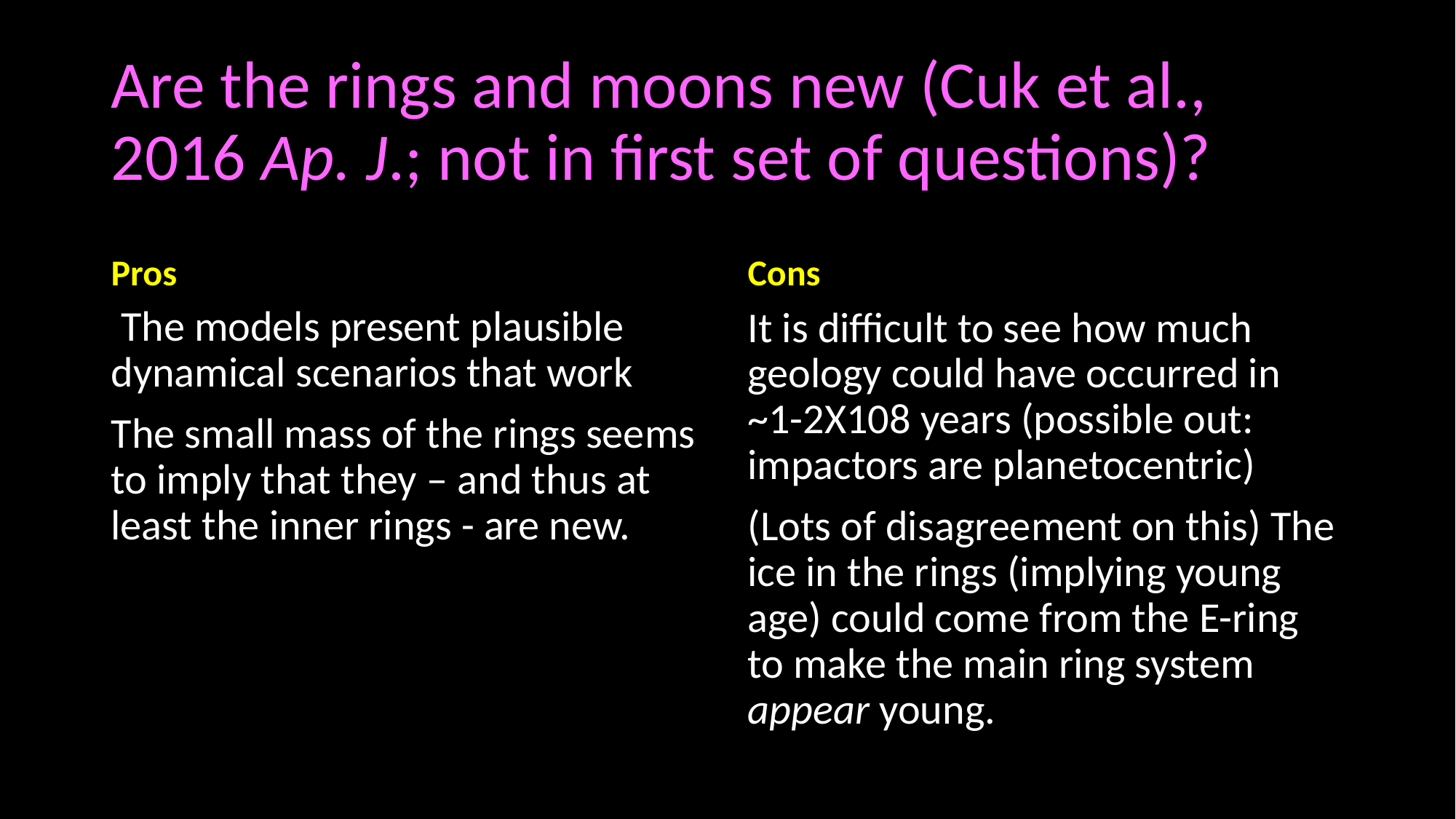

# Are the rings and moons new (Cuk et al., 2016 Ap. J.; not in first set of questions)?
Pros
Cons
 The models present plausible dynamical scenarios that work
The small mass of the rings seems to imply that they – and thus at least the inner rings - are new.

It is difficult to see how much geology could have occurred in ~1-2X108 years (possible out: impactors are planetocentric)
(Lots of disagreement on this) The ice in the rings (implying young age) could come from the E-ring to make the main ring system appear young.